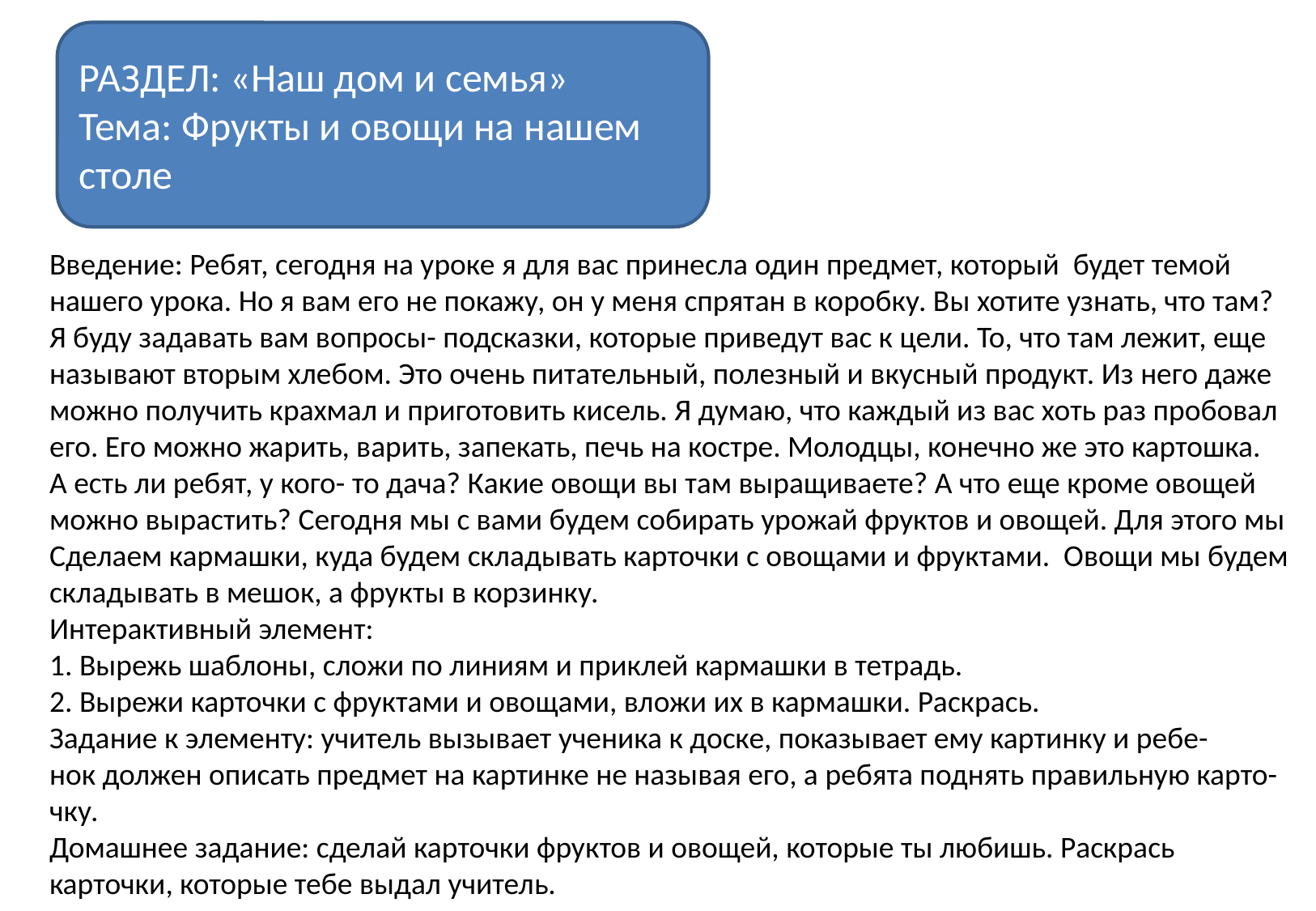

РАЗДЕЛ: «Наш дом и семья»
Тема: Фрукты и овощи на нашем столе
Введение: Ребят, сегодня на уроке я для вас принесла один предмет, который  будет темой
нашего урока. Но я вам его не покажу, он у меня спрятан в коробку. Вы хотите узнать, что там?
Я буду задавать вам вопросы- подсказки, которые приведут вас к цели. То, что там лежит, еще
называют вторым хлебом. Это очень питательный, полезный и вкусный продукт. Из него даже
можно получить крахмал и приготовить кисель. Я думаю, что каждый из вас хоть раз пробовал
его. Его можно жарить, варить, запекать, печь на костре. Молодцы, конечно же это картошка.
А есть ли ребят, у кого- то дача? Какие овощи вы там выращиваете? А что еще кроме овощей
можно вырастить? Сегодня мы с вами будем собирать урожай фруктов и овощей. Для этого мы
Сделаем кармашки, куда будем складывать карточки с овощами и фруктами.  Овощи мы будем
складывать в мешок, а фрукты в корзинку.
Интерактивный элемент:
1. Вырежь шаблоны, сложи по линиям и приклей кармашки в тетрадь.
2. Вырежи карточки с фруктами и овощами, вложи их в кармашки. Раскрась.
Задание к элементу: учитель вызывает ученика к доске, показывает ему картинку и ребе-
нок должен описать предмет на картинке не называя его, а ребята поднять правильную карто-
чку.
Домашнее задание: сделай карточки фруктов и овощей, которые ты любишь. Раскрась
карточки, которые тебе выдал учитель.